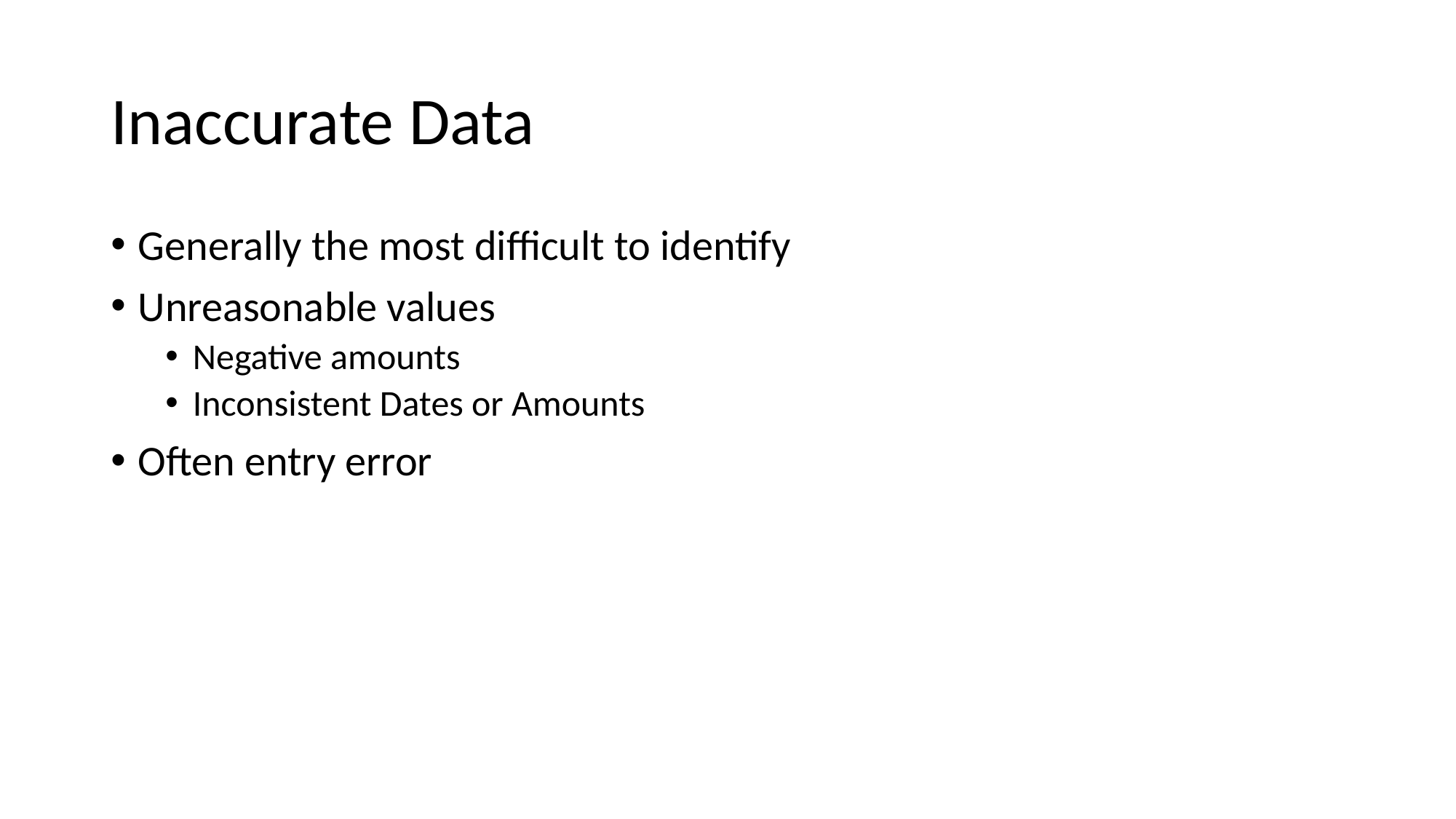

# Inaccurate Data
Generally the most difficult to identify
Unreasonable values
Negative amounts
Inconsistent Dates or Amounts
Often entry error